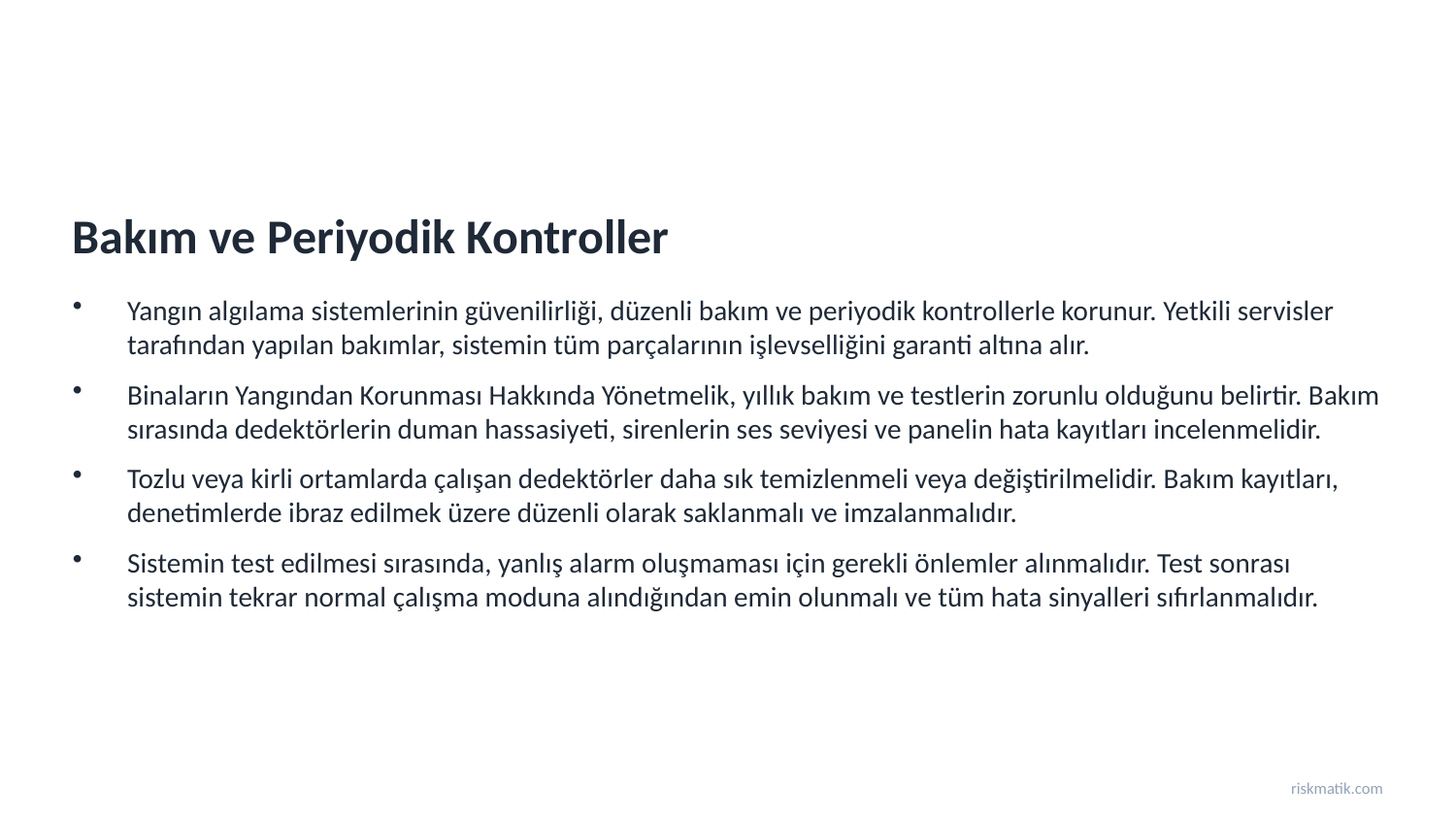

Bakım ve Periyodik Kontroller
Yangın algılama sistemlerinin güvenilirliği, düzenli bakım ve periyodik kontrollerle korunur. Yetkili servisler tarafından yapılan bakımlar, sistemin tüm parçalarının işlevselliğini garanti altına alır.
Binaların Yangından Korunması Hakkında Yönetmelik, yıllık bakım ve testlerin zorunlu olduğunu belirtir. Bakım sırasında dedektörlerin duman hassasiyeti, sirenlerin ses seviyesi ve panelin hata kayıtları incelenmelidir.
Tozlu veya kirli ortamlarda çalışan dedektörler daha sık temizlenmeli veya değiştirilmelidir. Bakım kayıtları, denetimlerde ibraz edilmek üzere düzenli olarak saklanmalı ve imzalanmalıdır.
Sistemin test edilmesi sırasında, yanlış alarm oluşmaması için gerekli önlemler alınmalıdır. Test sonrası sistemin tekrar normal çalışma moduna alındığından emin olunmalı ve tüm hata sinyalleri sıfırlanmalıdır.
riskmatik.com